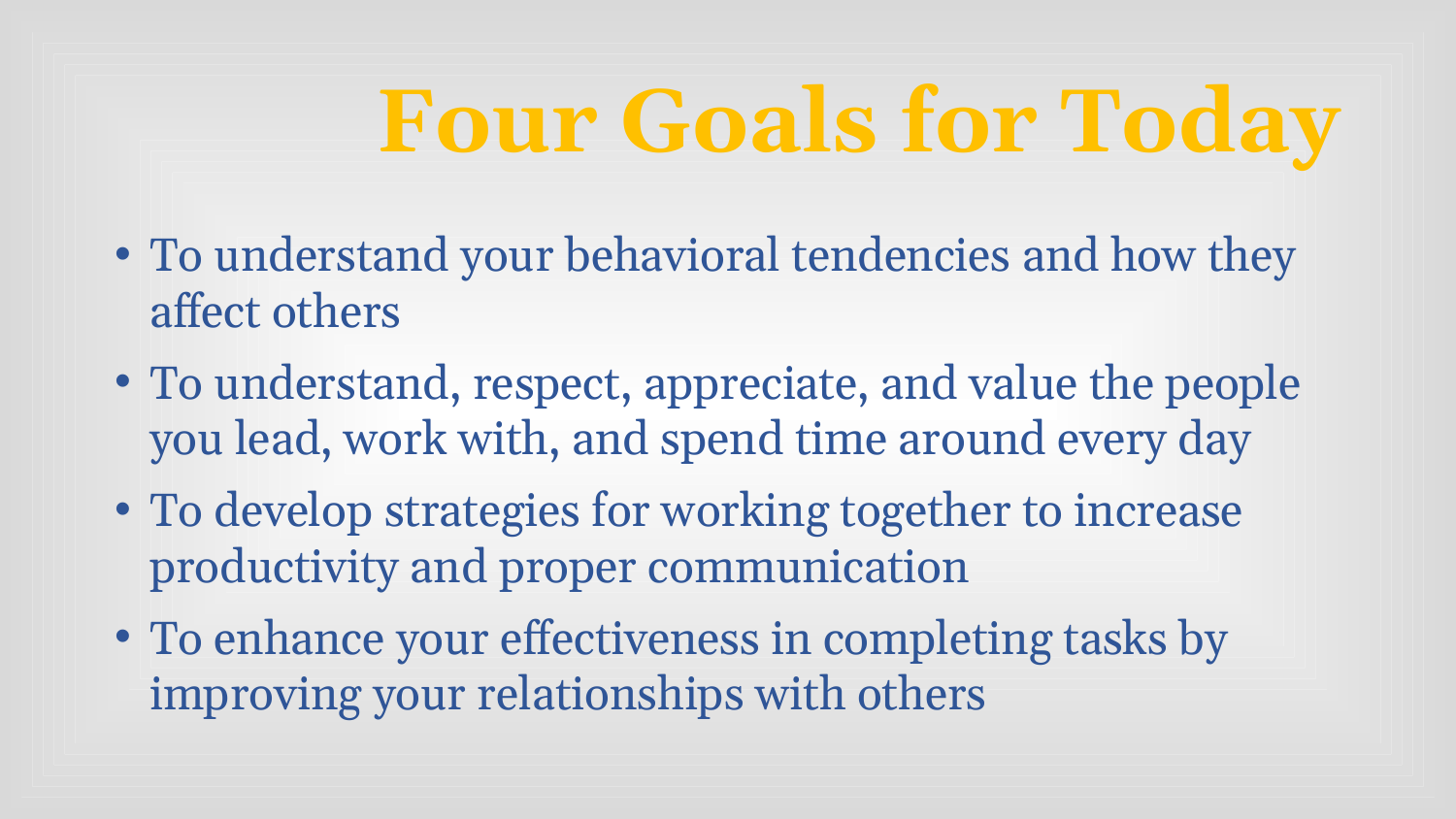

# Four Goals for Today
To understand your behavioral tendencies and how they affect others
To understand, respect, appreciate, and value the people you lead, work with, and spend time around every day
To develop strategies for working together to increase productivity and proper communication
To enhance your effectiveness in completing tasks by improving your relationships with others